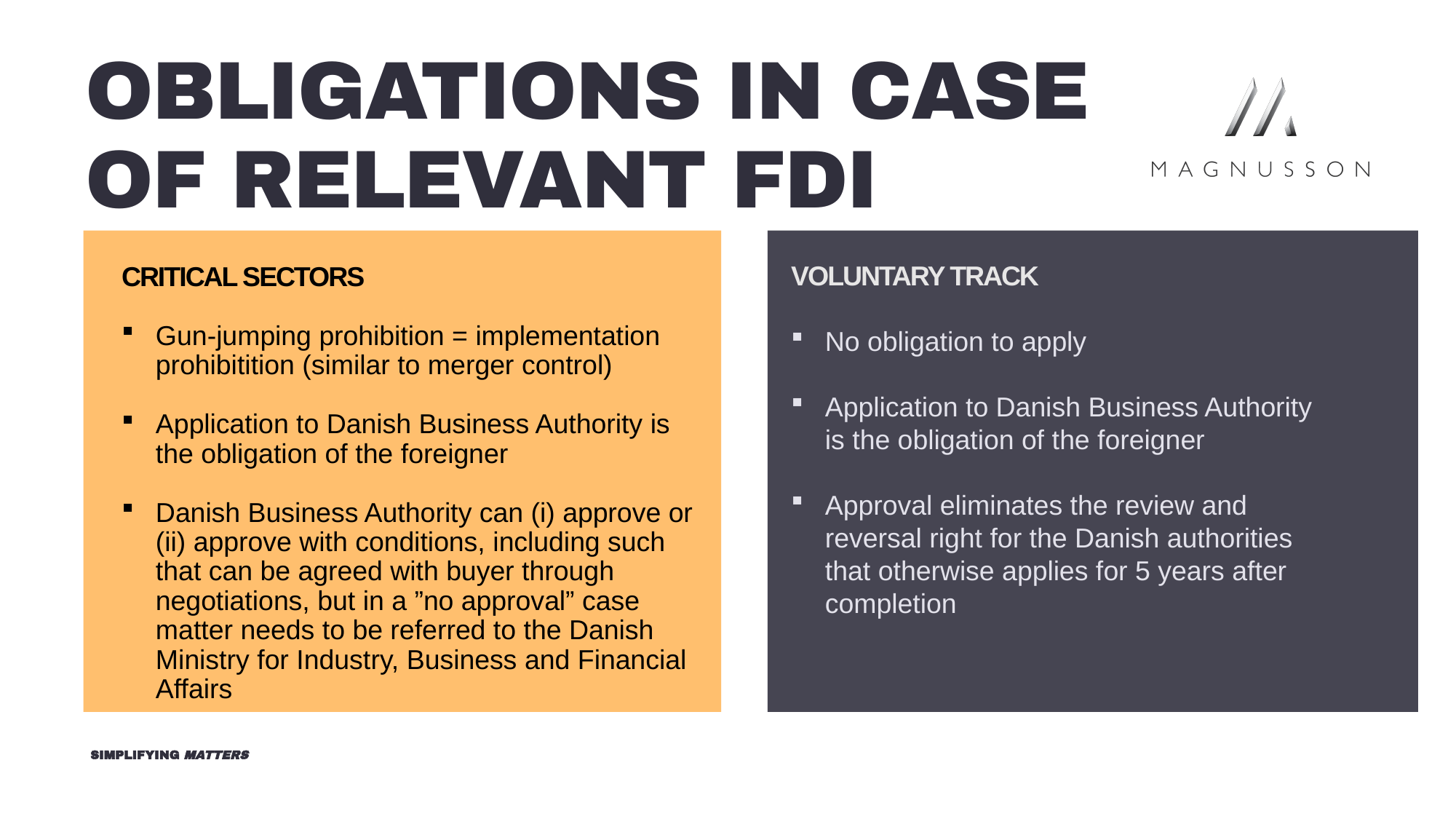

# Obligations in case       of relevant fdi

Voluntary track

No obligation to apply

Application to Danish Business Authority is the obligation of the foreigner

Approval eliminates the review and reversal right for the Danish authorities that otherwise applies for 5 years after completion

Critical sectors

Gun-jumping prohibition = implementation prohibitition (similar to merger control)

Application to Danish Business Authority is the obligation of the foreigner

Danish Business Authority can (i) approve or (ii) approve with conditions, including such that can be agreed with buyer through negotiations, but in a ”no approval” case matter needs to be referred to the Danish Ministry for Industry, Business and Financial Affairs